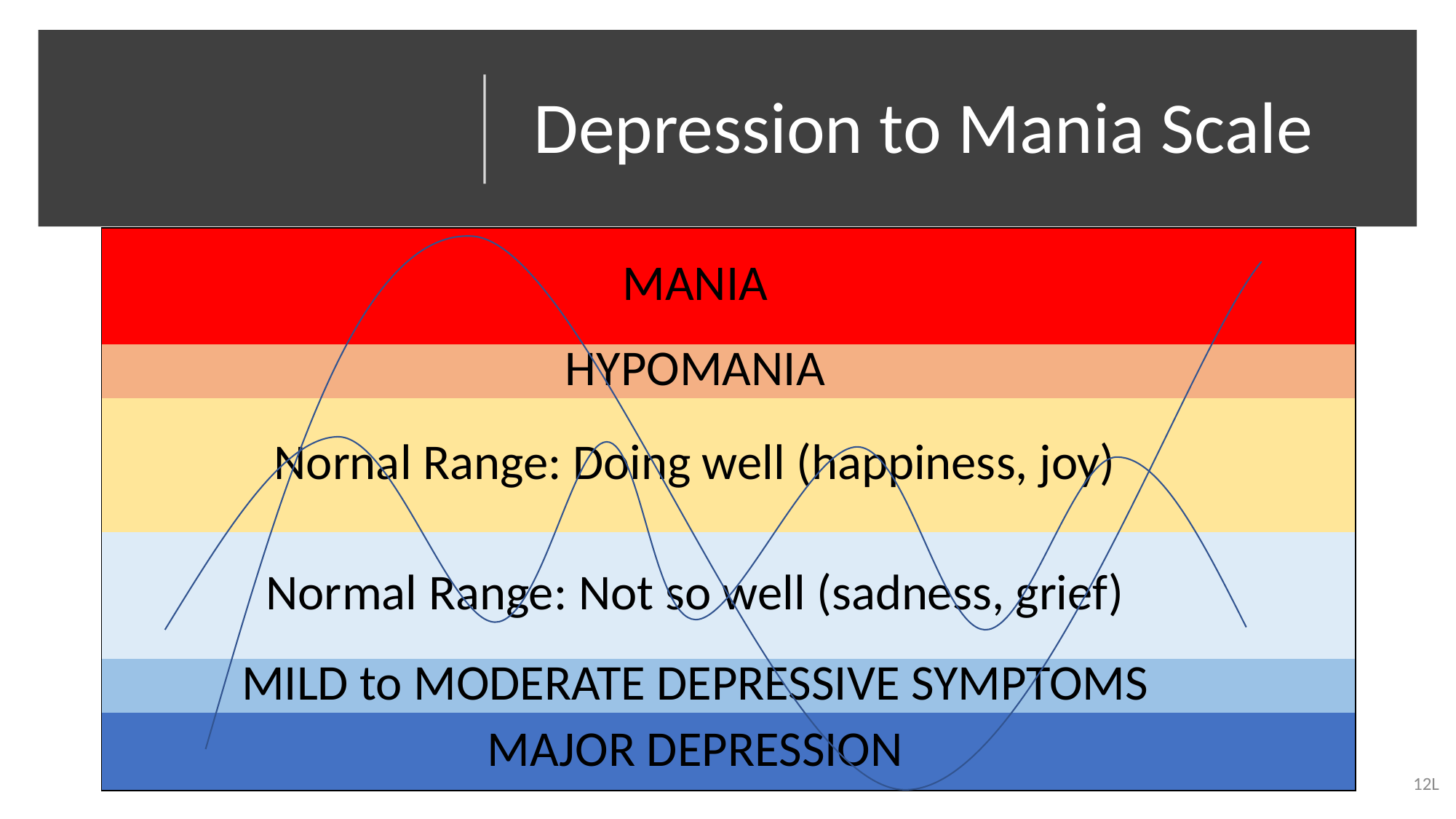

# Depression to Mania Scale
| MANIA |  |
| --- | --- |
| HYPOMANIA |  |
| Nornal Range: Doing well (happiness, joy) |  |
| Normal Range: Not so well (sadness, grief) |  |
| MILD to MODERATE DEPRESSIVE SYMPTOMS |  |
| MAJOR DEPRESSION |  |

12L